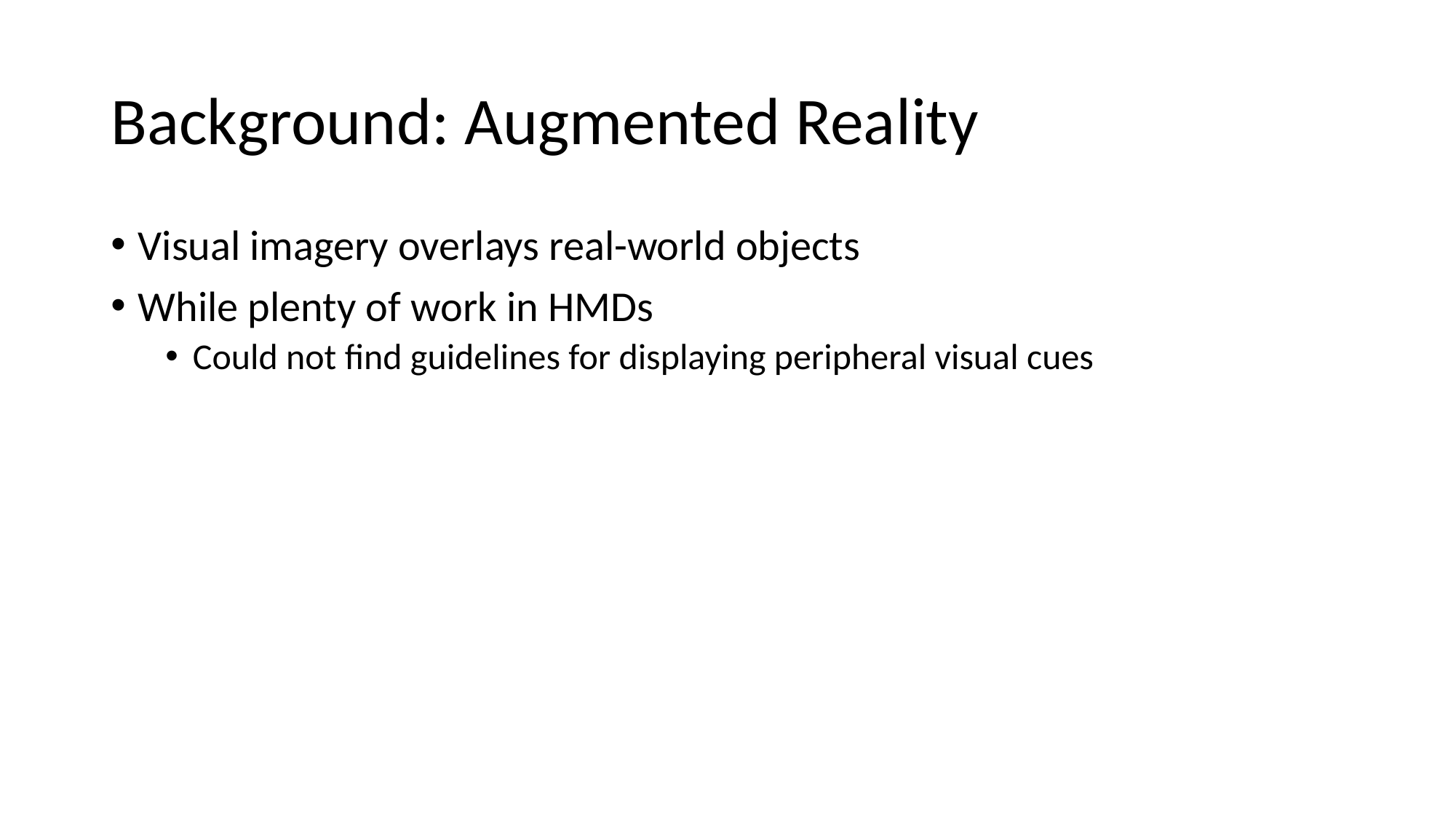

# Background: Augmented Reality
Visual imagery overlays real-world objects
While plenty of work in HMDs
Could not find guidelines for displaying peripheral visual cues